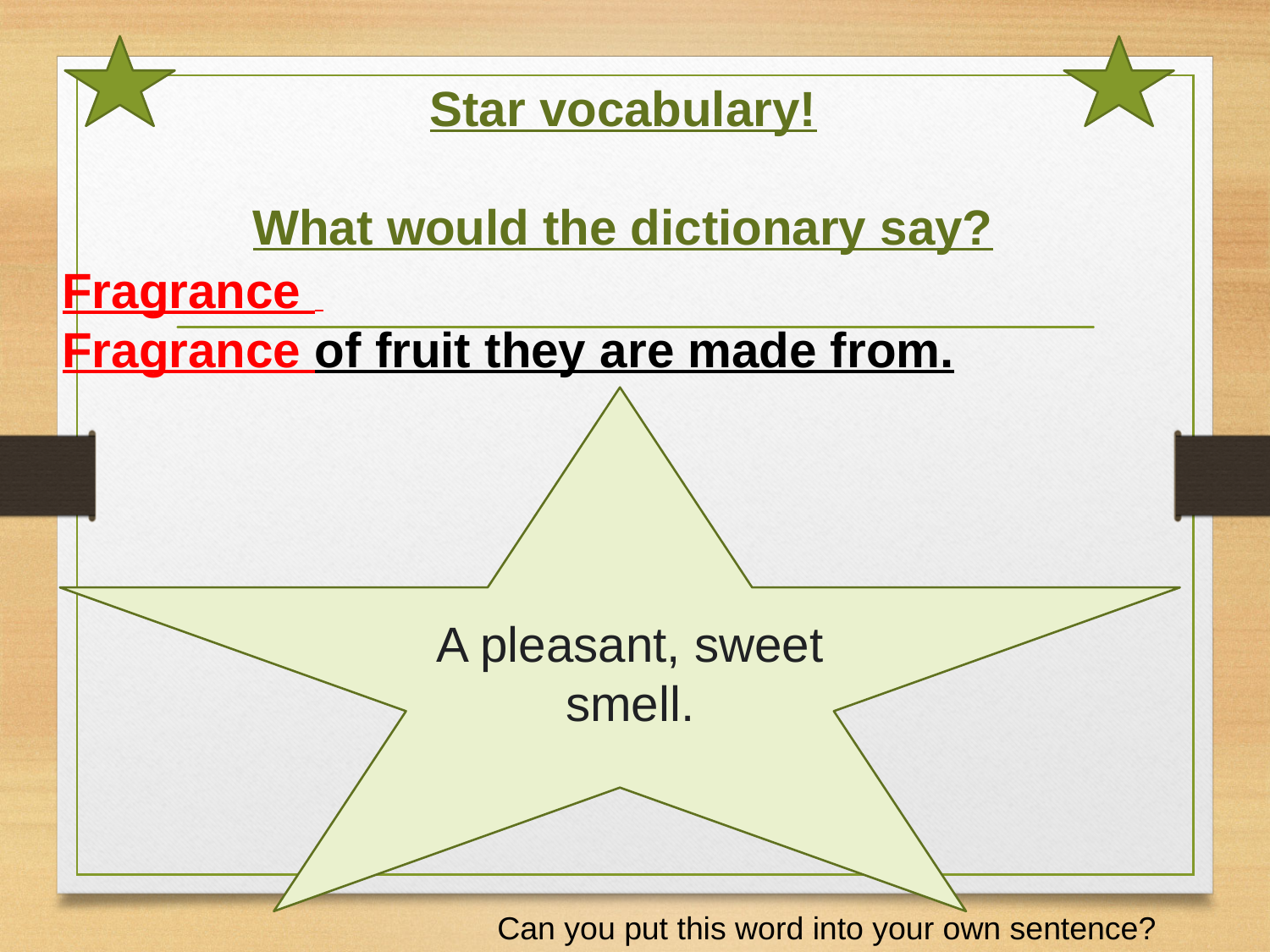

Star vocabulary!

What would the dictionary say?

Fragrance
Fragrance of fruit they are made from.

A pleasant, sweet smell.
Can you put this word into your own sentence?